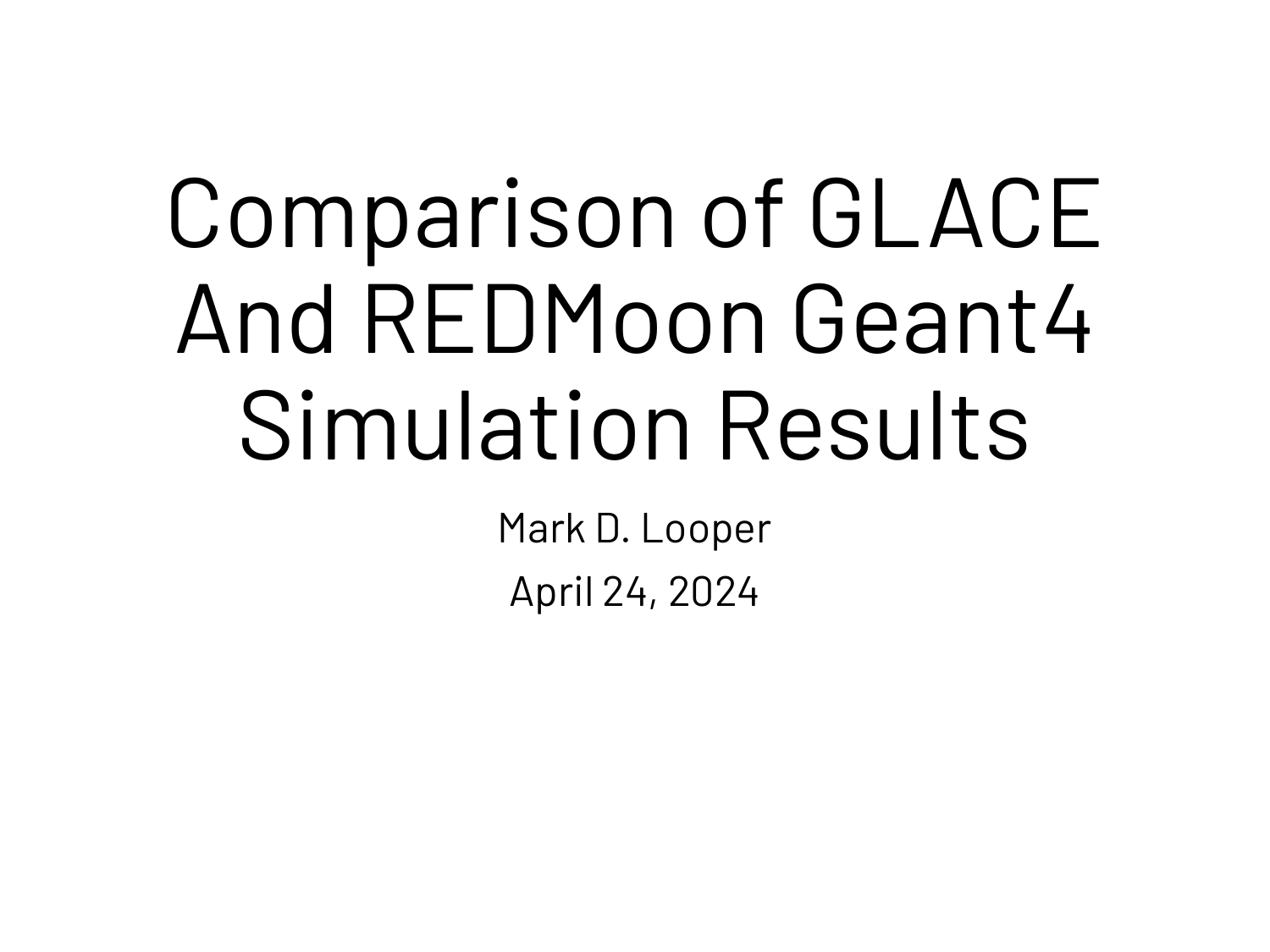

# Comparison of GLACE And REDMoon Geant4 Simulation Results
Mark D. Looper
April 24, 2024